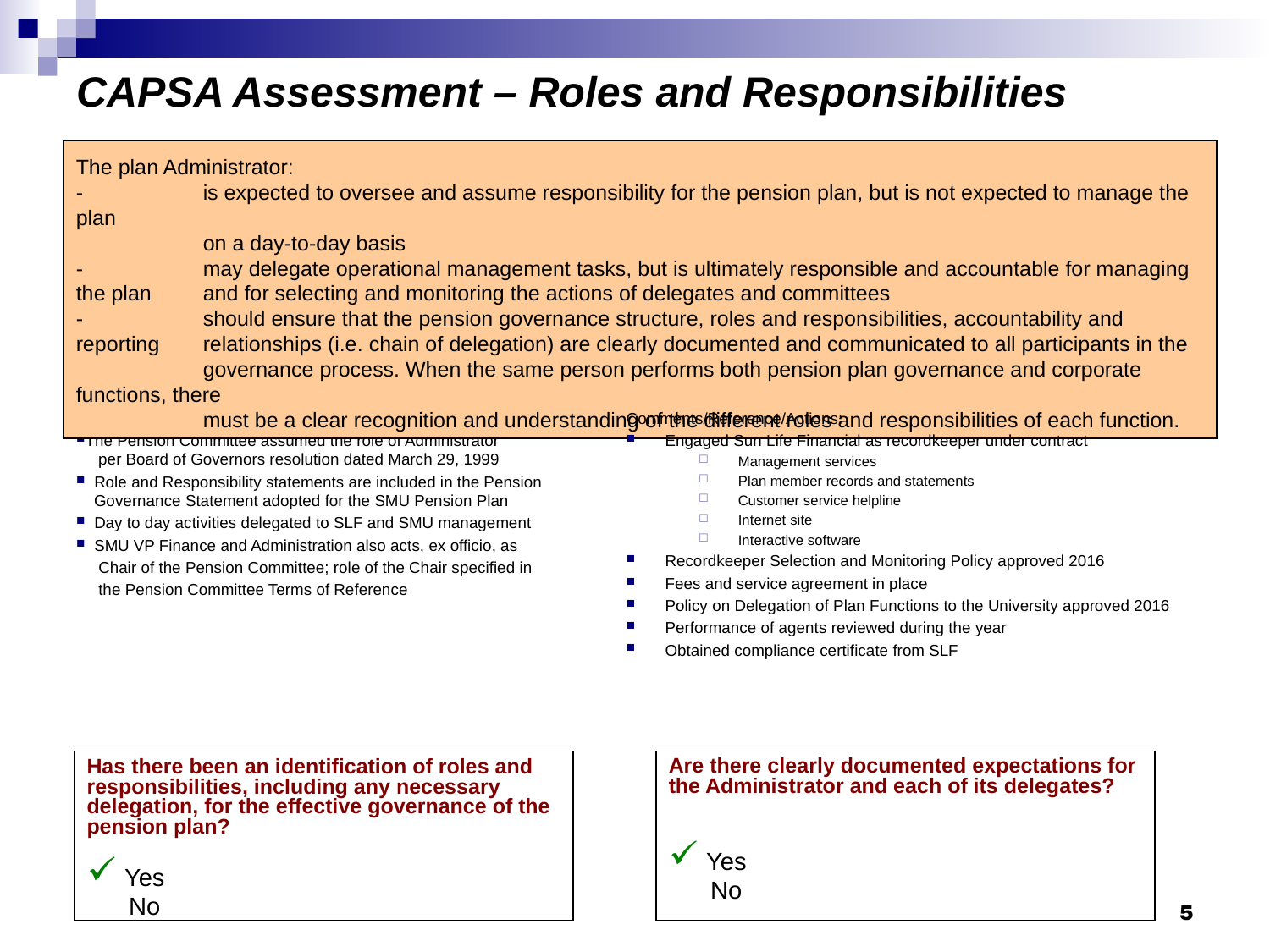

# CAPSA Assessment – Roles and Responsibilities

The plan Administrator:
-	is expected to oversee and assume responsibility for the pension plan, but is not expected to manage the plan
	on a day-to-day basis
-	may delegate operational management tasks, but is ultimately responsible and accountable for managing the plan 	and for selecting and monitoring the actions of delegates and committees
-	should ensure that the pension governance structure, roles and responsibilities, accountability and reporting 	relationships (i.e. chain of delegation) are clearly documented and communicated to all participants in the 	governance process. When the same person performs both pension plan governance and corporate functions, there
	must be a clear recognition and understanding of the different roles and responsibilities of each function.
Comments/Reference/Actions:
The Pension Committee assumed the role of Administrator
     per Board of Governors resolution dated March 29, 1999
  Role and Responsibility statements are included in the Pension
    Governance Statement adopted for the SMU Pension Plan
  Day to day activities delegated to SLF and SMU management
  SMU VP Finance and Administration also acts, ex officio, as
     Chair of the Pension Committee; role of the Chair specified in
     the Pension Committee Terms of Reference

Comments/Reference/Actions:
  Engaged Sun Life Financial as recordkeeper under contract
Management services
Plan member records and statements
Customer service helpline
Internet site
Interactive software
  Recordkeeper Selection and Monitoring Policy approved 2016
  Fees and service agreement in place
  Policy on Delegation of Plan Functions to the University approved 2016
  Performance of agents reviewed during the year
  Obtained compliance certificate from SLF
Has there been an identification of roles and responsibilities, including any necessary delegation, for the effective governance of the pension plan?

 Yes
      No
Are there clearly documented expectations for the Administrator and each of its delegates?

 Yes
      No
5